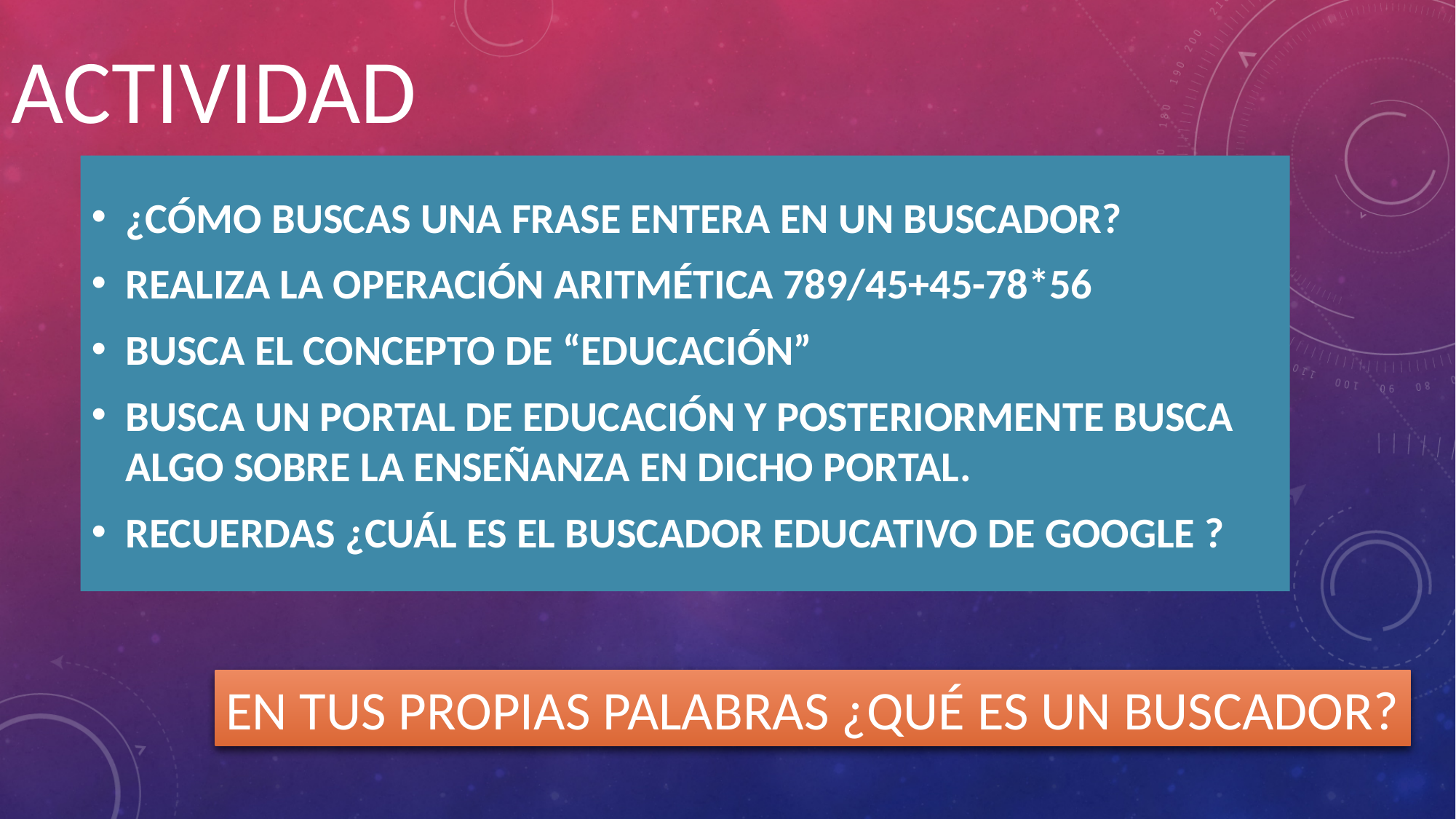

# ACTIVIDAD
¿CÓMO BUSCAS UNA FRASE ENTERA EN UN BUSCADOR?
REALIZA LA OPERACIÓN ARITMÉTICA 789/45+45-78*56
BUSCA EL CONCEPTO DE “EDUCACIÓN”
BUSCA UN PORTAL DE EDUCACIÓN Y POSTERIORMENTE BUSCA ALGO SOBRE LA ENSEÑANZA EN DICHO PORTAL.
RECUERDAS ¿CUÁL ES EL BUSCADOR EDUCATIVO DE GOOGLE ?
EN TUS PROPIAS PALABRAS ¿QUÉ ES UN BUSCADOR?